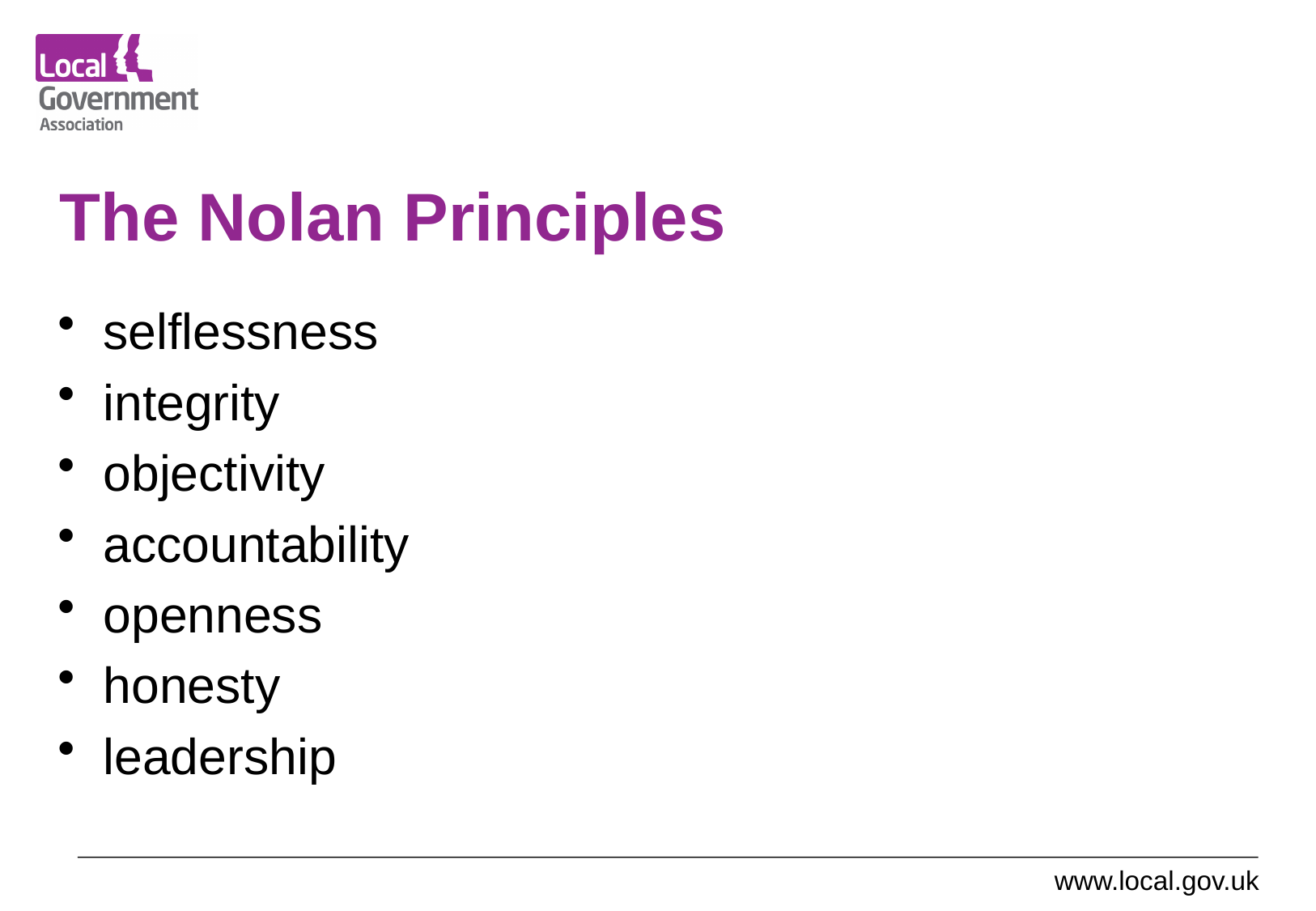

# The Nolan Principles
selflessness
integrity
objectivity
accountability
openness
honesty
leadership